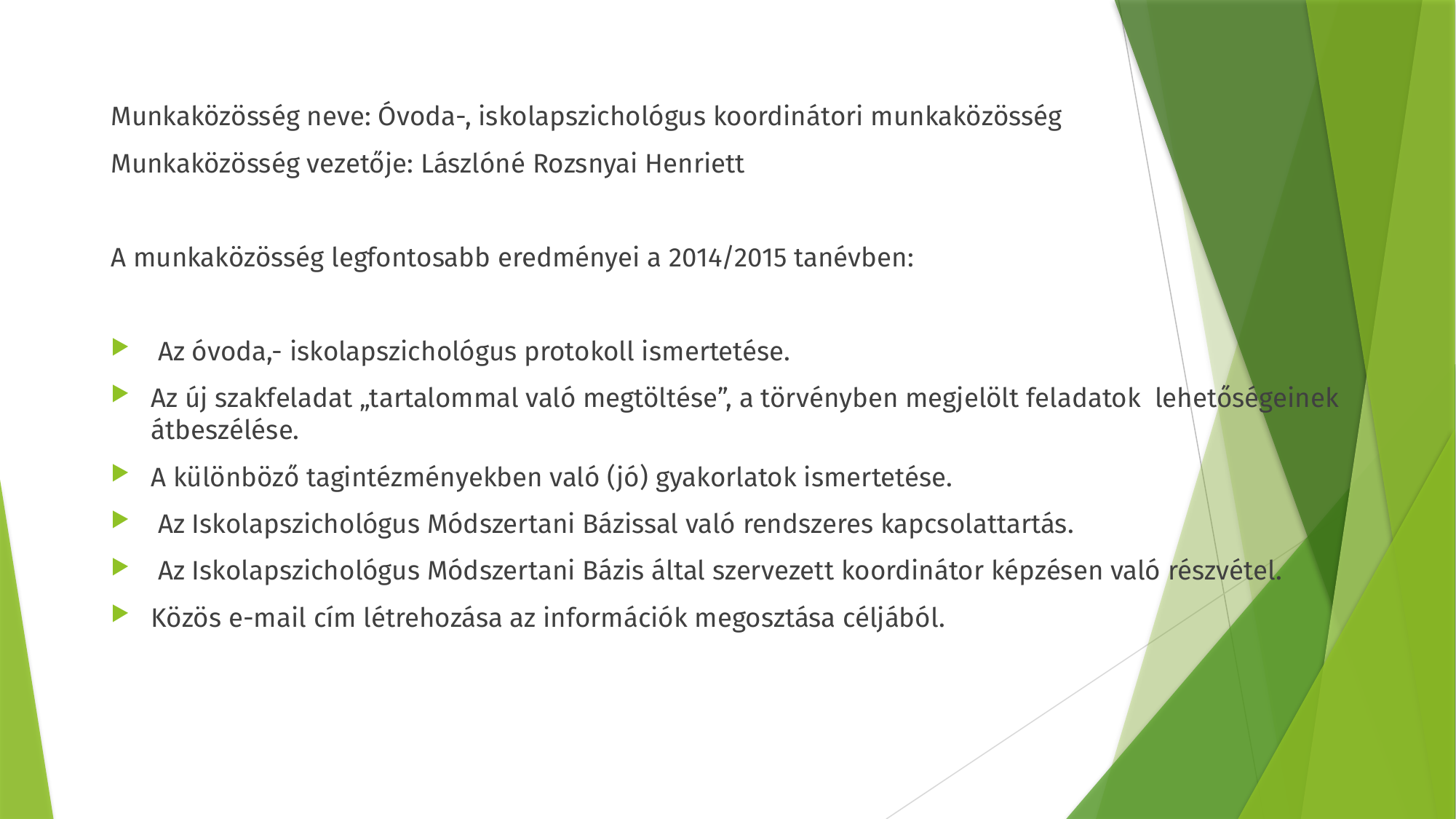

Munkaközösség neve: Óvoda-, iskolapszichológus koordinátori munkaközösség
Munkaközösség vezetője: Lászlóné Rozsnyai Henriett

A munkaközösség legfontosabb eredményei a 2014/2015 tanévben:

 Az óvoda,- iskolapszichológus protokoll ismertetése.
Az új szakfeladat „tartalommal való megtöltése”, a törvényben megjelölt feladatok  lehetőségeinek átbeszélése.
A különböző tagintézményekben való (jó) gyakorlatok ismertetése.
 Az Iskolapszichológus Módszertani Bázissal való rendszeres kapcsolattartás.
 Az Iskolapszichológus Módszertani Bázis által szervezett koordinátor képzésen való részvétel.
Közös e-mail cím létrehozása az információk megosztása céljából.